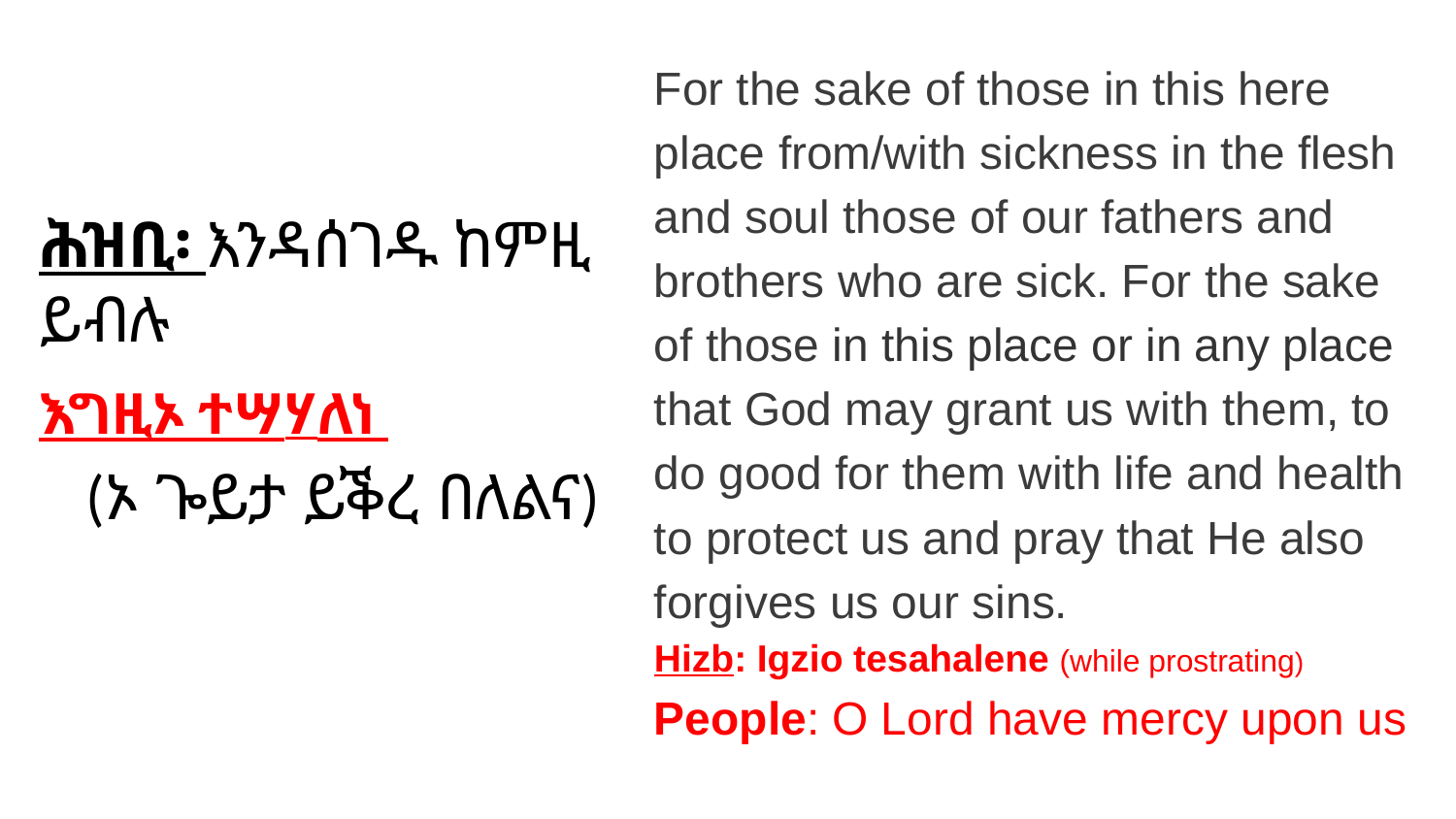

ሕዝቢ፡ እንዳሰገዱ ከምዚ ይብሉ
እግዚኦ ተሣሃለነ
(ኦ ጐይታ ይቕረ በለልና)
# For the sake of those in this here place from/with sickness in the flesh and soul those of our fathers and brothers who are sick. For the sake of those in this place or in any place that God may grant us with them, to do good for them with life and health to protect us and pray that He also forgives us our sins.
Hizb: Igzio tesahalene (while prostrating)
People: O Lord have mercy upon us